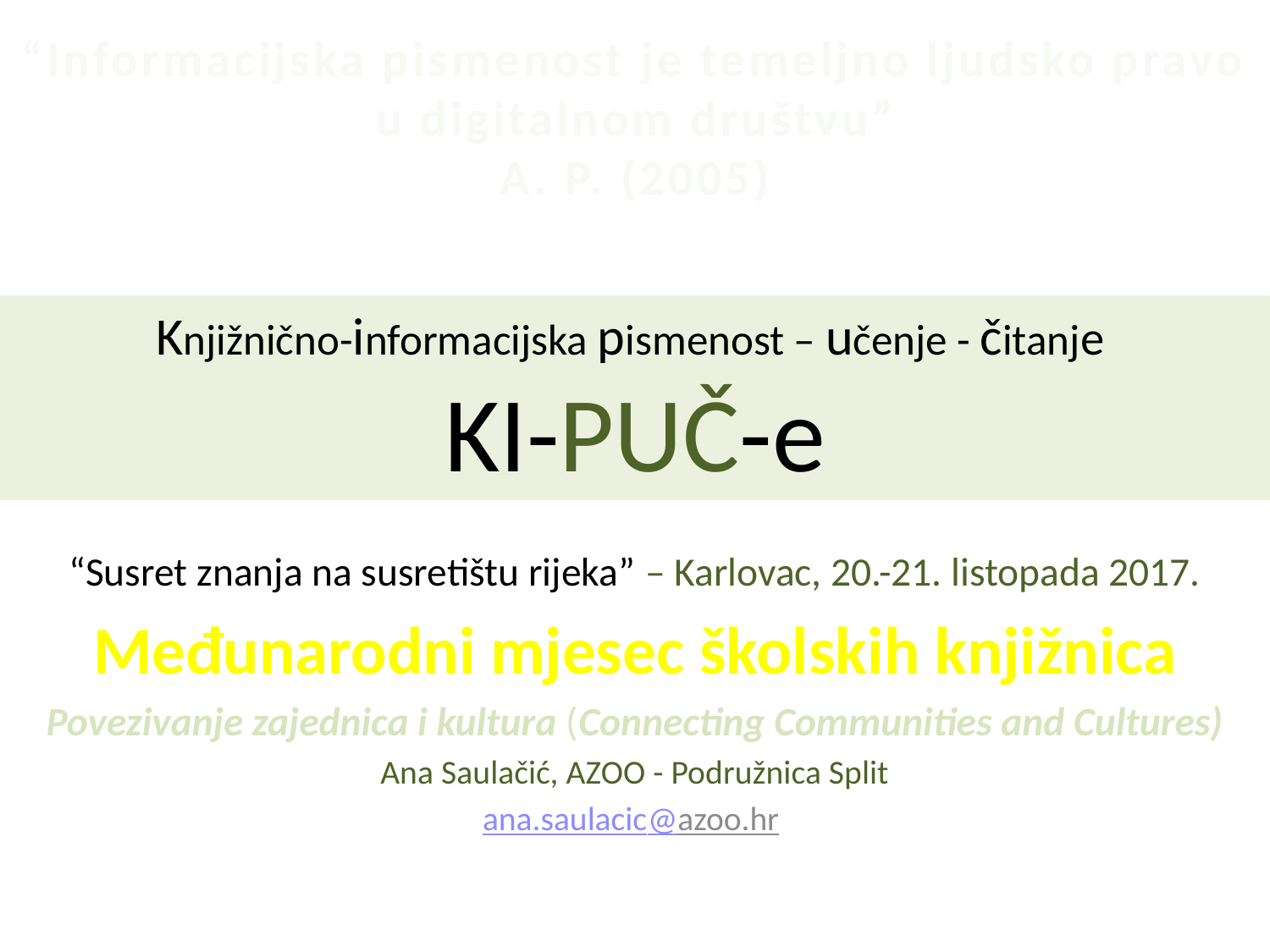

“Informacijska pismenost je temeljno ljudsko pravo u digitalnom društvu”
A. P. (2005)
# Knjižnično-informacijska pismenost – učenje - čitanje KI-PUČ-e
“Susret znanja na susretištu rijeka” – Karlovac, 20.-21. listopada 2017.
Međunarodni mjesec školskih knjižnica
Povezivanje zajednica i kultura (Connecting Communities and Cultures)
Ana Saulačić, AZOO - Podružnica Split
ana.saulacic@azoo.hr